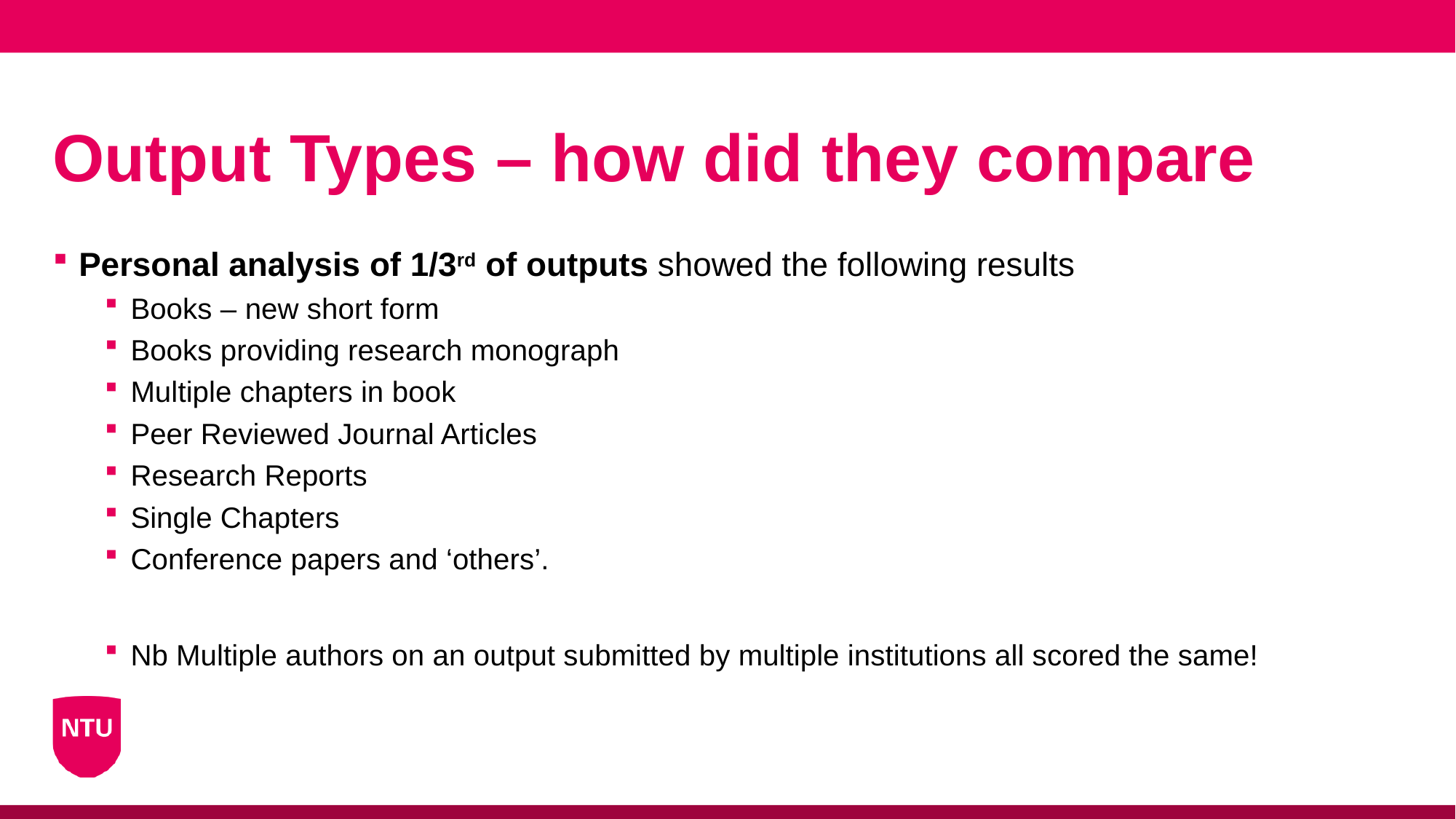

# Output Types – how did they compare
Personal analysis of 1/3rd of outputs showed the following results
Books – new short form
Books providing research monograph
Multiple chapters in book
Peer Reviewed Journal Articles
Research Reports
Single Chapters
Conference papers and ‘others’.

Nb Multiple authors on an output submitted by multiple institutions all scored the same!